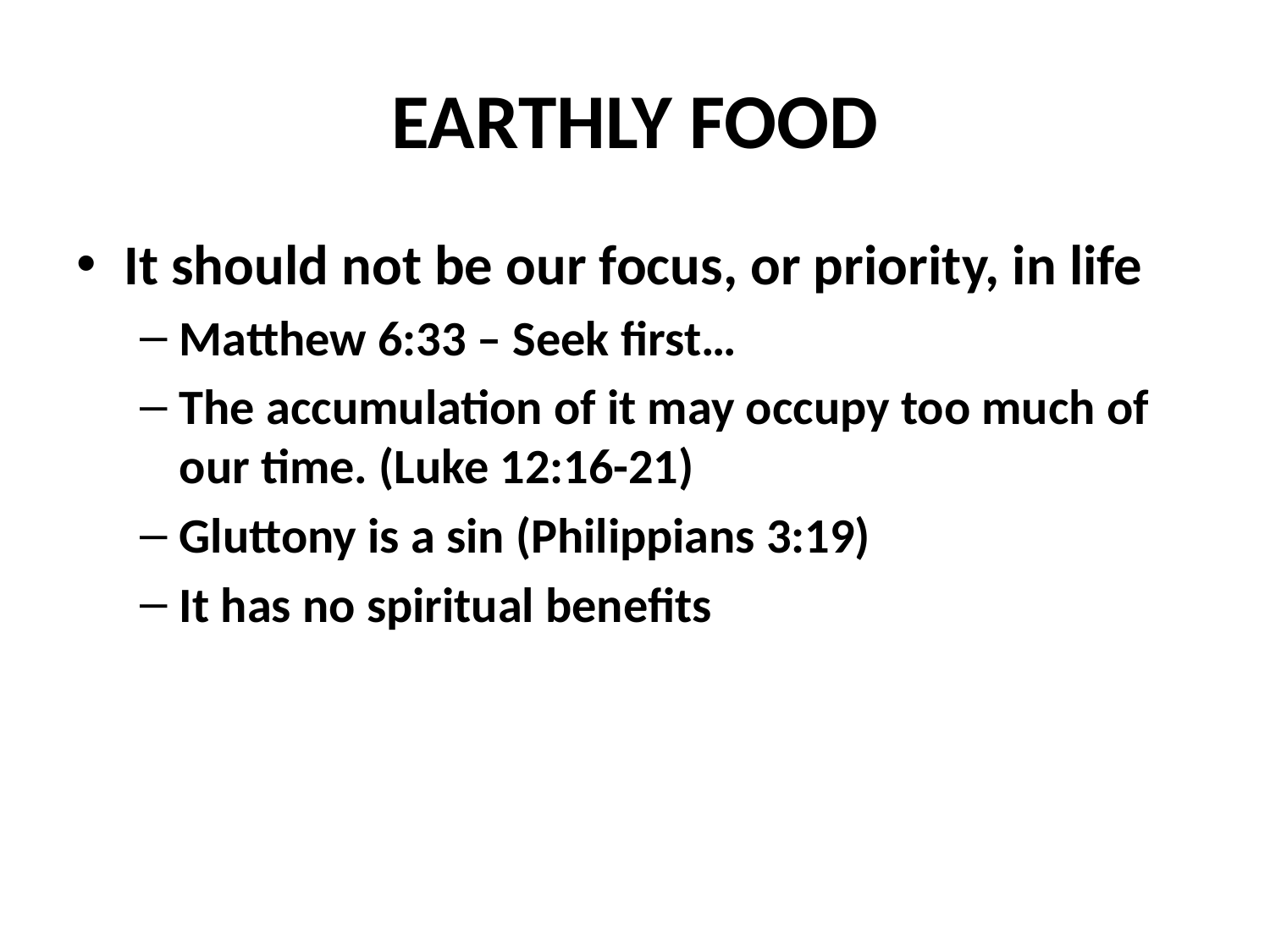

# EARTHLY FOOD
It should not be our focus, or priority, in life
Matthew 6:33 – Seek first…
The accumulation of it may occupy too much of our time. (Luke 12:16-21)
Gluttony is a sin (Philippians 3:19)
It has no spiritual benefits